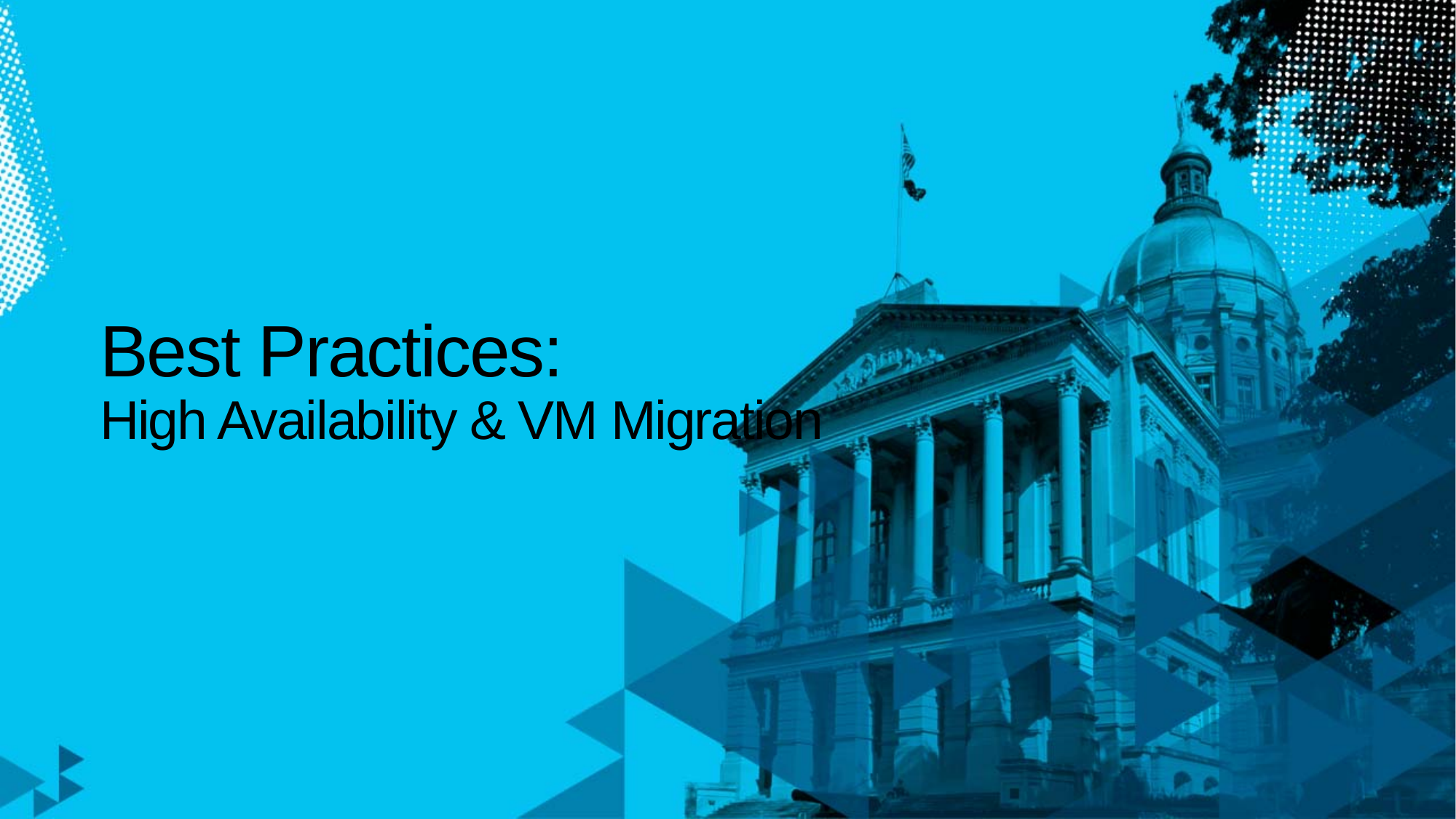

# Best Practices: High Availability & VM Migration